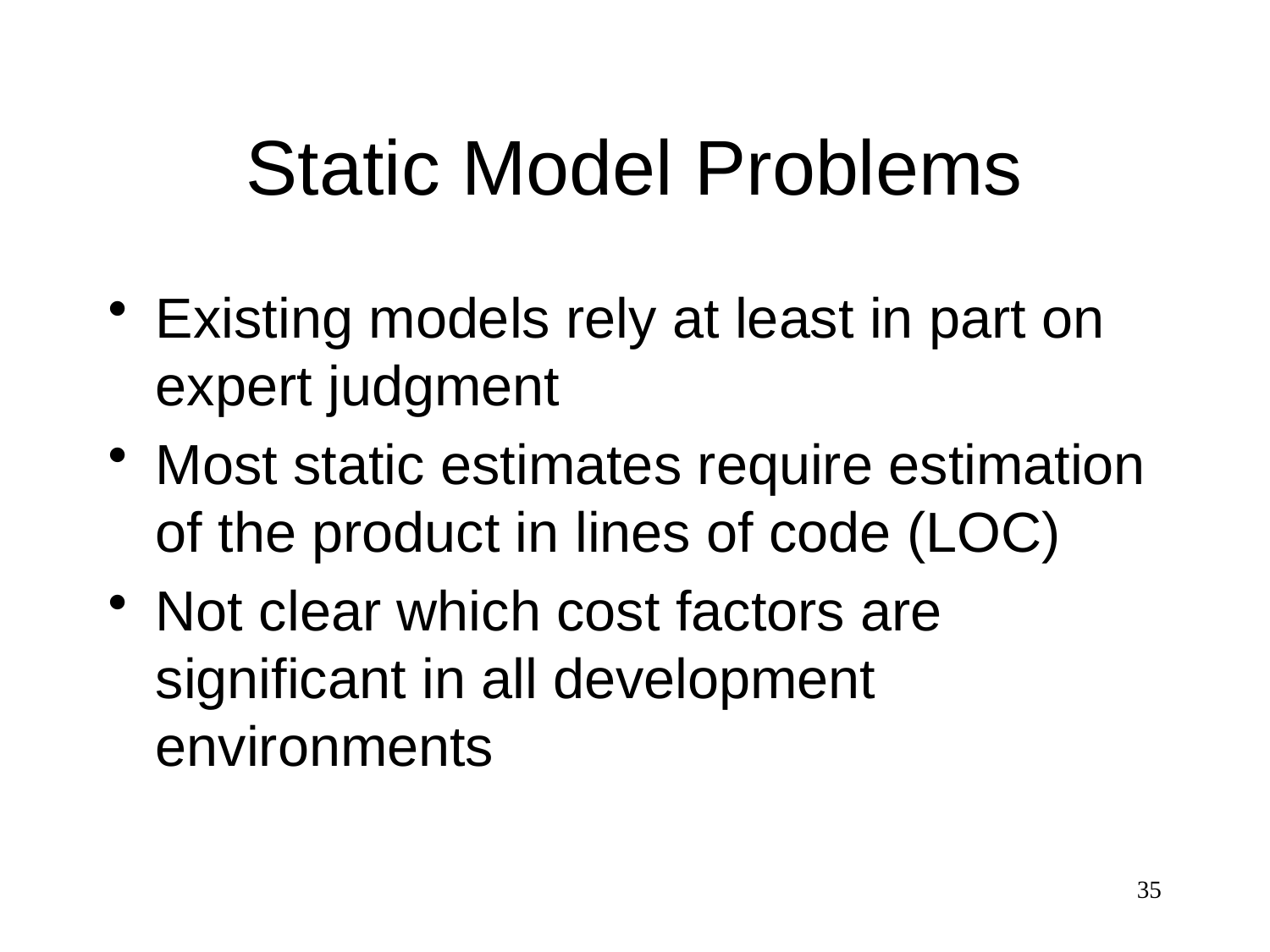

# Static Model Problems
Existing models rely at least in part on expert judgment
Most static estimates require estimation of the product in lines of code (LOC)
Not clear which cost factors are significant in all development environments
35